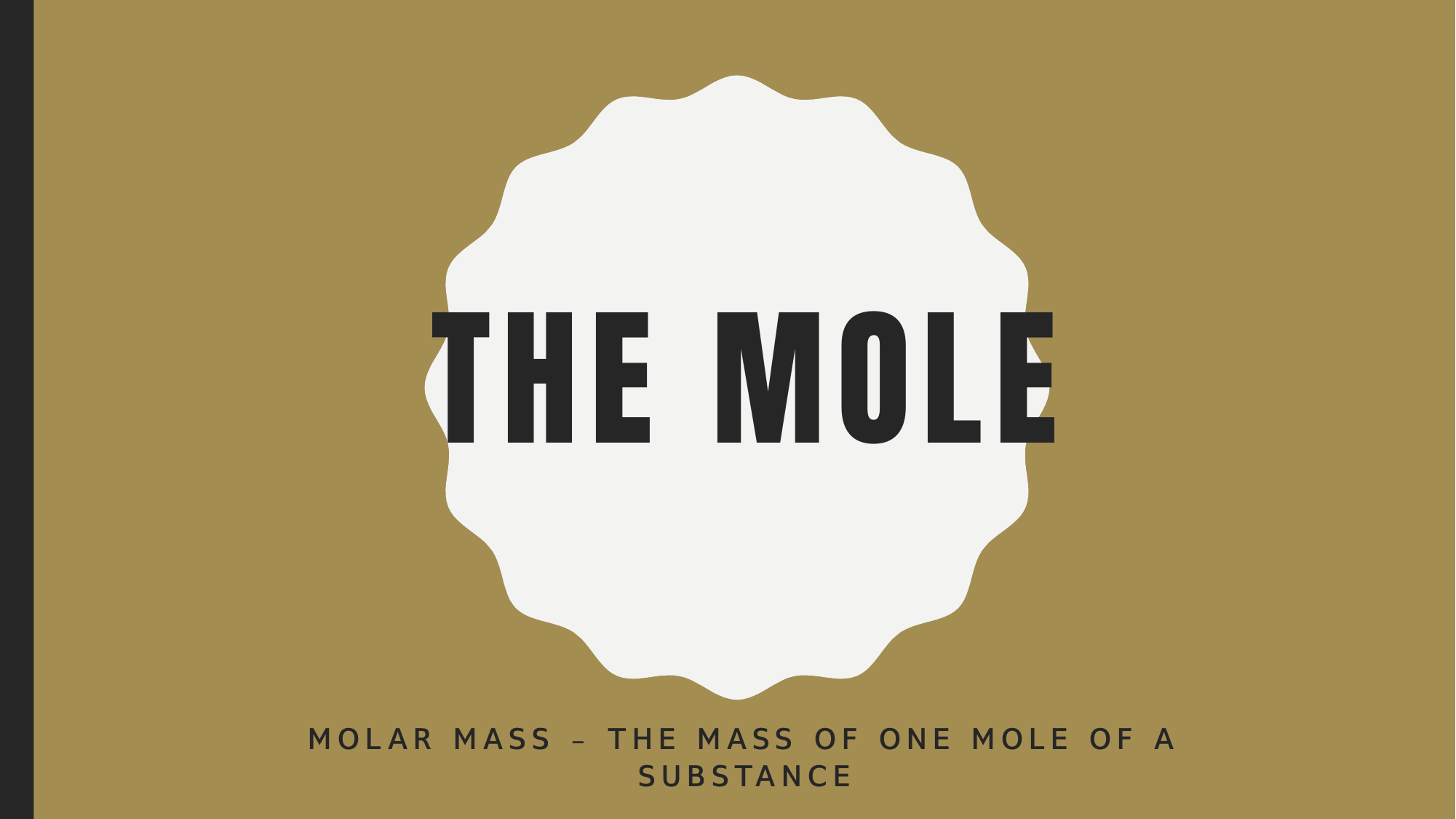

# The Mole
Molar mass – the mass of one mole of a substance